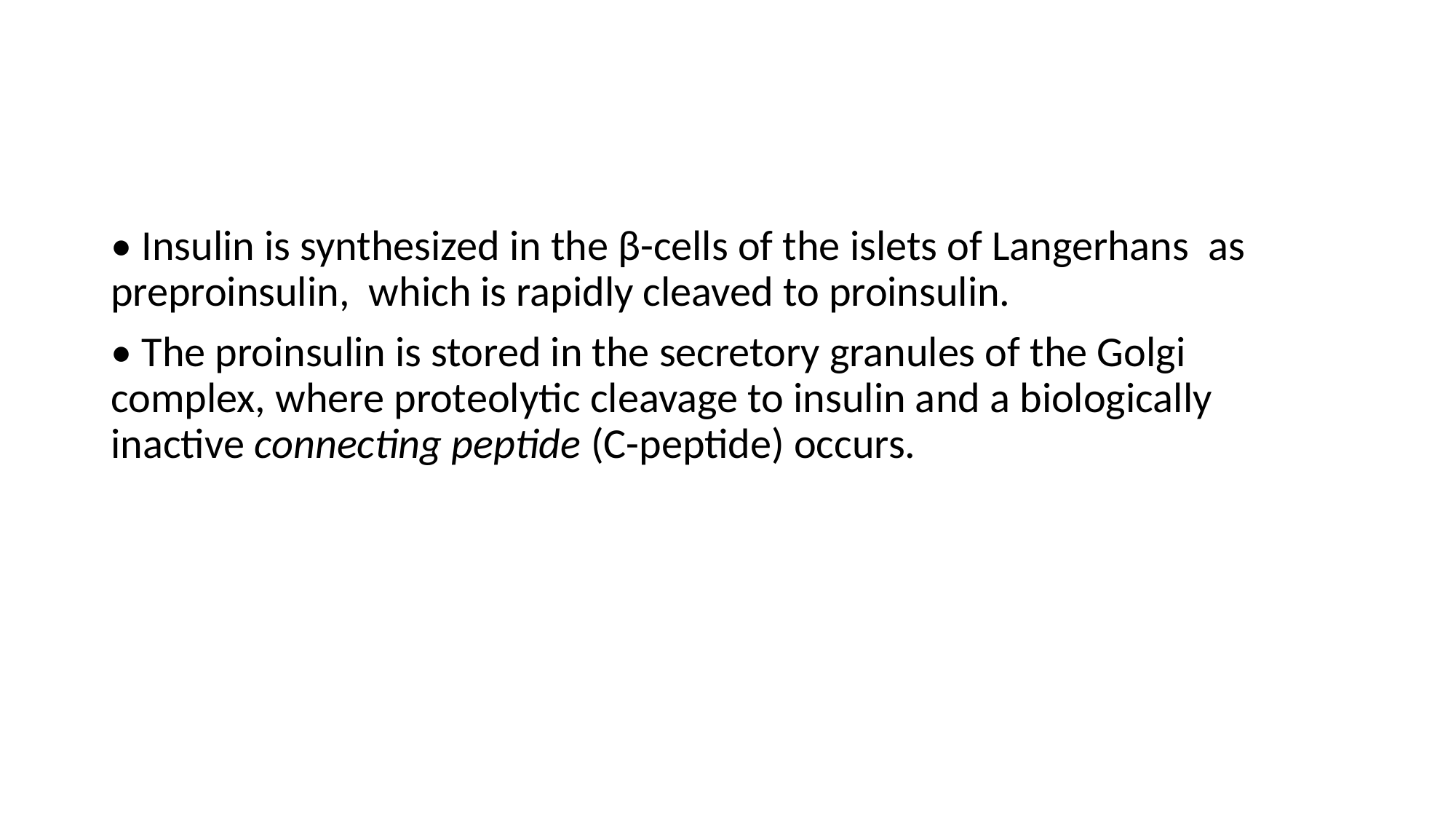

#
• Insulin is synthesized in the β-cells of the islets of Langerhans  as preproinsulin,  which is rapidly cleaved to proinsulin.
• The proinsulin is stored in the secretory granules of the Golgi complex, where proteolytic cleavage to insulin and a biologically inactive connecting peptide (C-peptide) occurs.